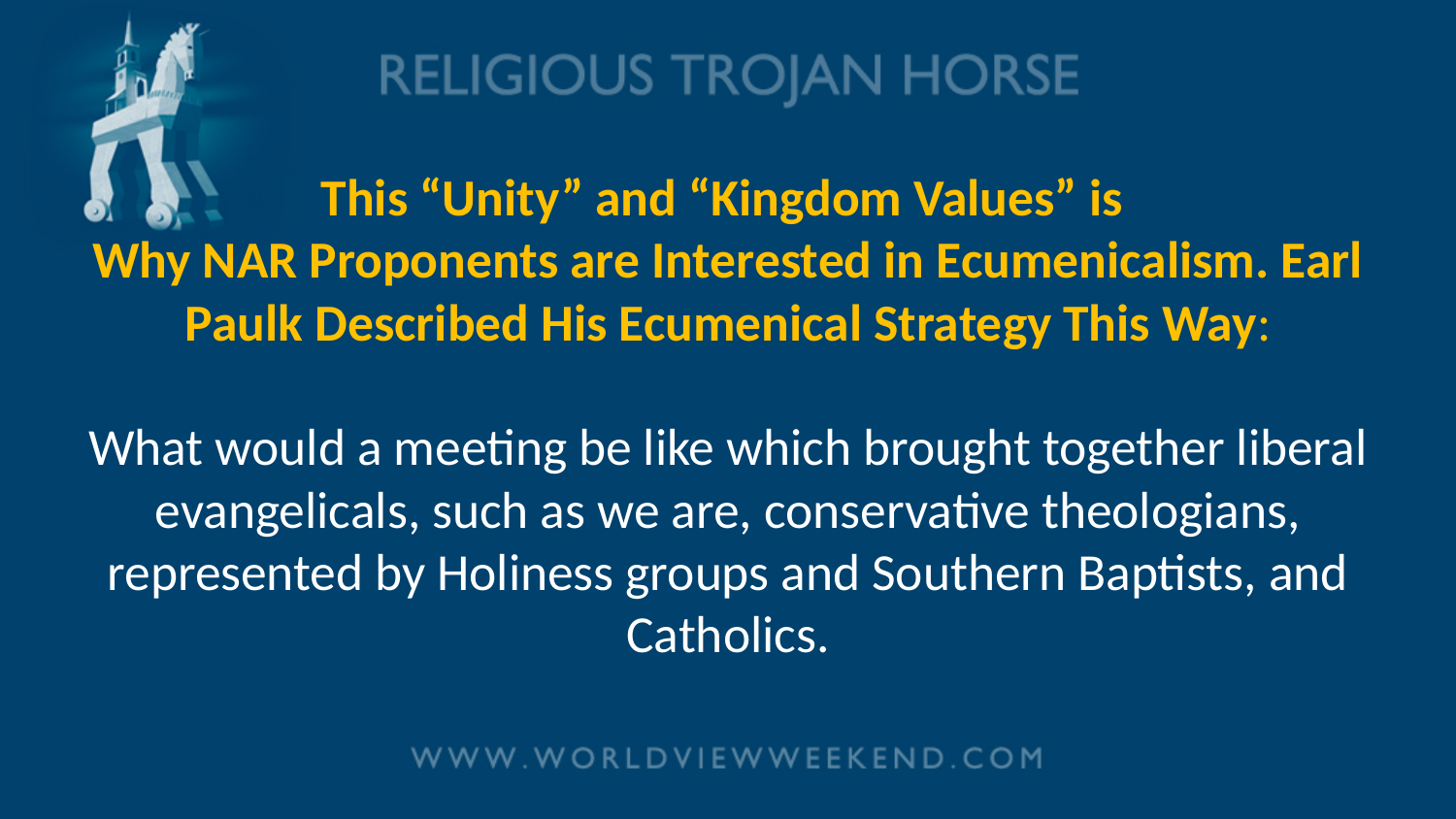

# This “Unity” and “Kingdom Values” is Why NAR Proponents are Interested in Ecumenicalism. Earl Paulk Described His Ecumenical Strategy This Way: What would a meeting be like which brought together liberal evangelicals, such as we are, conservative theologians, represented by Holiness groups and Southern Baptists, and Catholics.